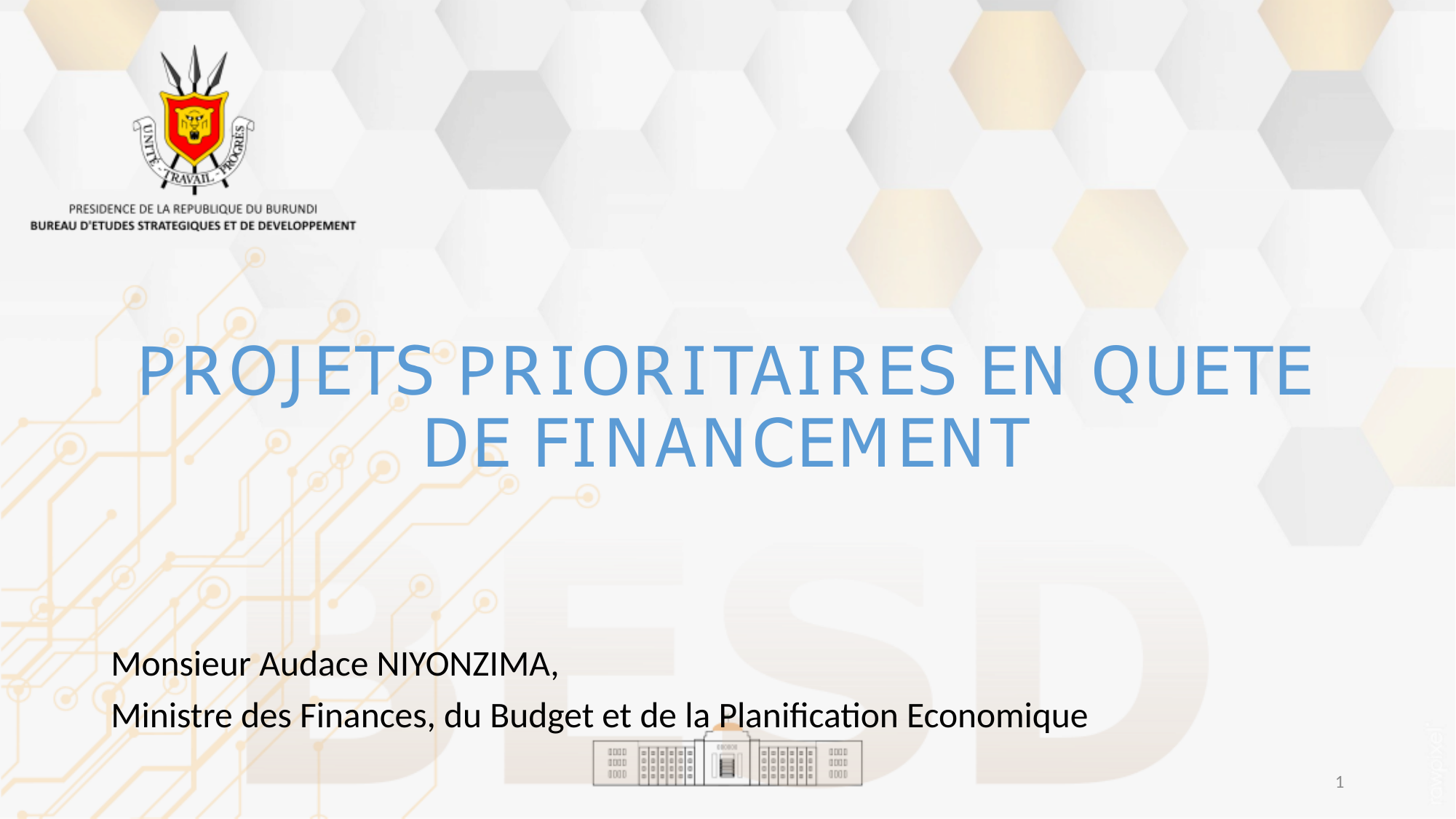

# PROJETS PRIORITAIRES EN QUETE DE FINANCEMENT

Monsieur Audace NIYONZIMA,
Ministre des Finances, du Budget et de la Planification Economique
1